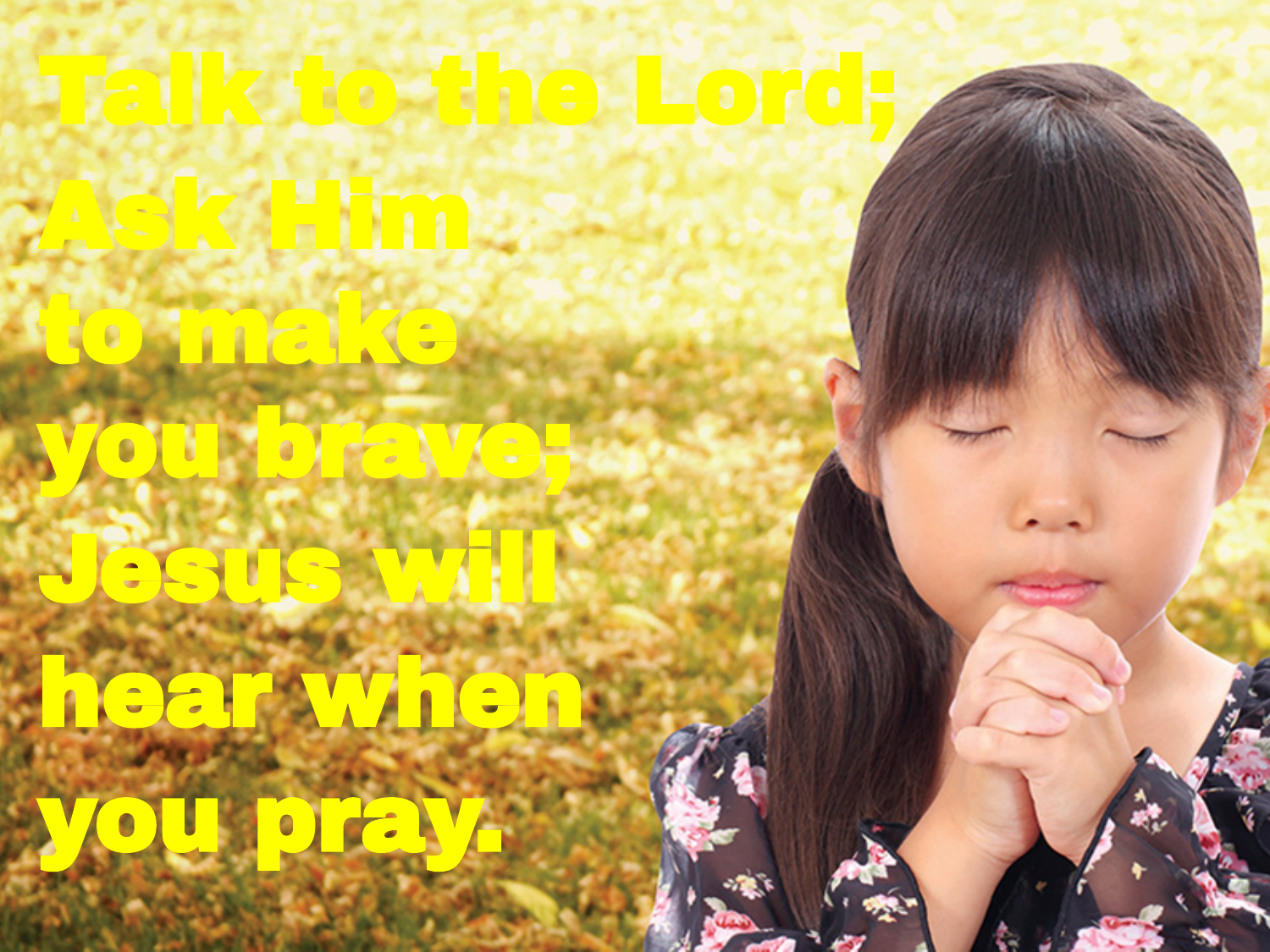

Talk to the Lord;
Ask Him
to make
you brave;
Jesus will
hear when
you pray.